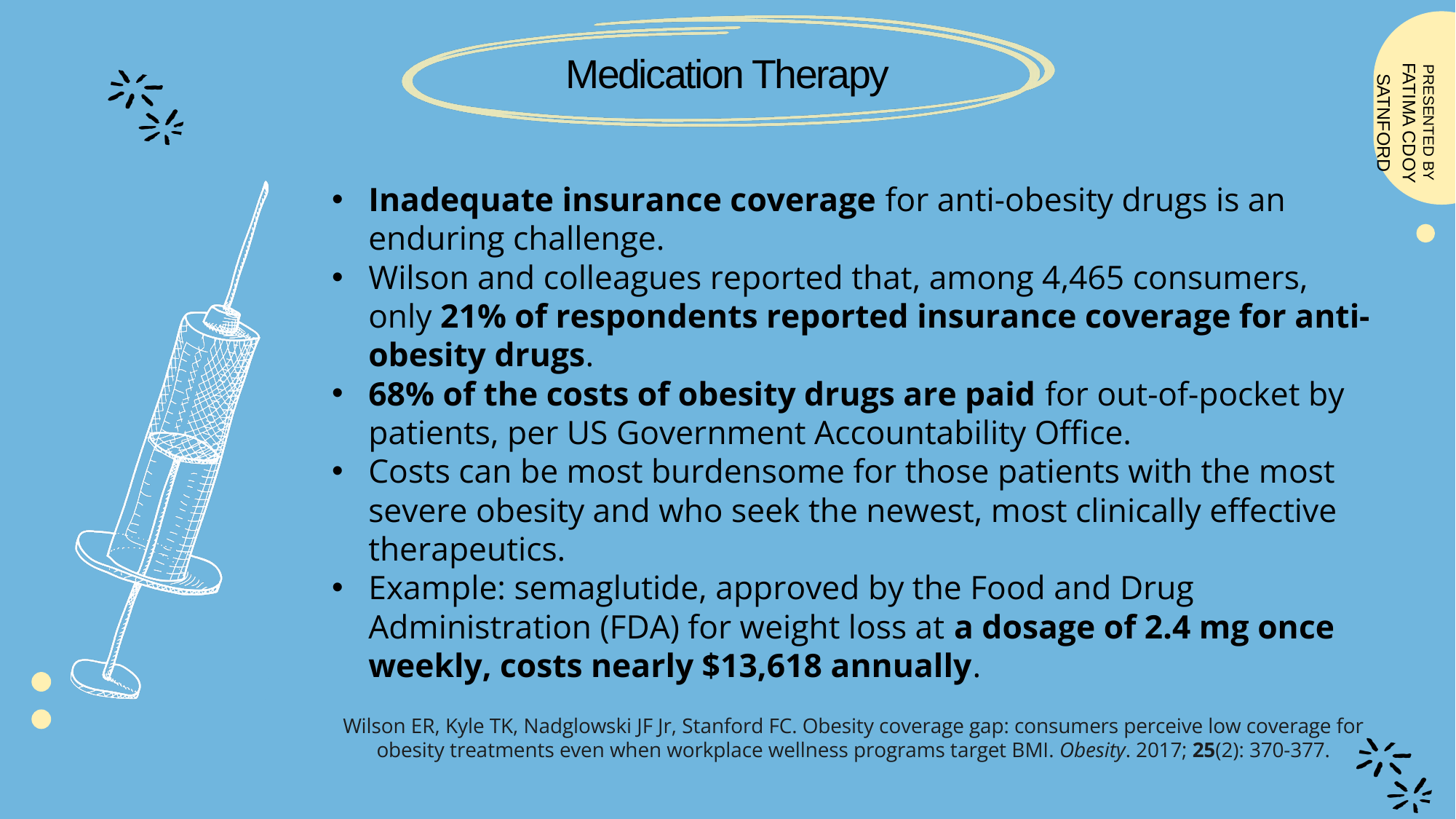

Medication Therapy

FATIMA CDOY SATNFORD
PRESENTED BY
Inadequate insurance coverage for anti-obesity drugs is an enduring challenge.
Wilson and colleagues reported that, among 4,465 consumers, only 21% of respondents reported insurance coverage for anti-obesity drugs.
68% of the costs of obesity drugs are paid for out-of-pocket by patients, per US Government Accountability Office.
Costs can be most burdensome for those patients with the most severe obesity and who seek the newest, most clinically effective therapeutics.
Example: semaglutide, approved by the Food and Drug Administration (FDA) for weight loss at a dosage of 2.4 mg once weekly, costs nearly $13,618 annually.

Wilson ER, Kyle TK, Nadglowski JF Jr, Stanford FC. Obesity coverage gap: consumers perceive low coverage for obesity treatments even when workplace wellness programs target BMI. Obesity. 2017; 25(2): 370-377.